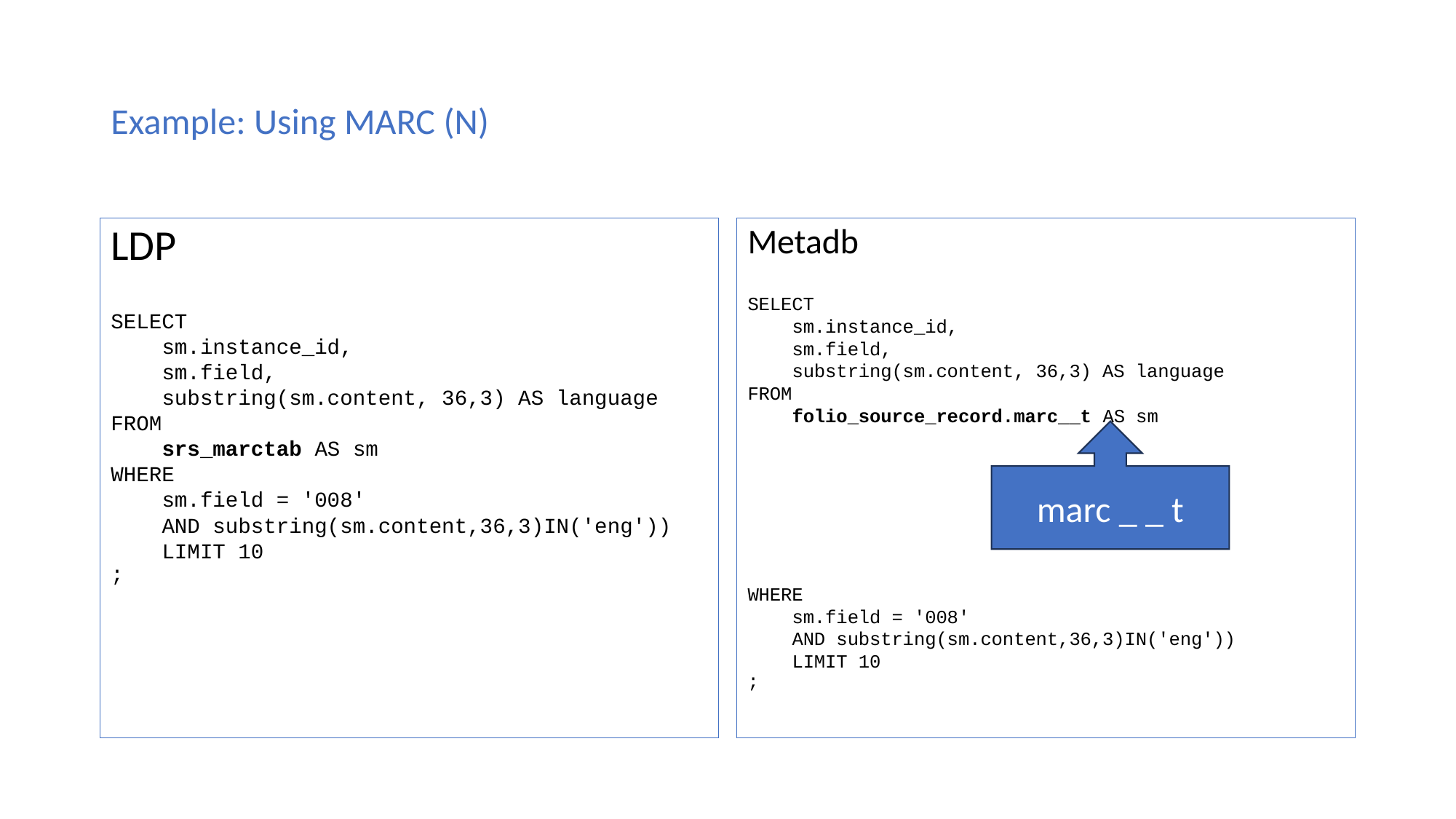

# Example: Using MARC (N)
LDP

SELECT
    sm.instance_id,
    sm.field,
    substring(sm.content, 36,3) AS language
FROM
    srs_marctab AS sm
WHERE
    sm.field = '008'
    AND substring(sm.content,36,3)IN('eng'))
    LIMIT 10
;

Metadb

SELECT
    sm.instance_id,
    sm.field,
    substring(sm.content, 36,3) AS language
FROM
    folio_source_record.marc__t AS sm

WHERE
    sm.field = '008'
    AND substring(sm.content,36,3)IN('eng'))
    LIMIT 10
;

marc _ _ t